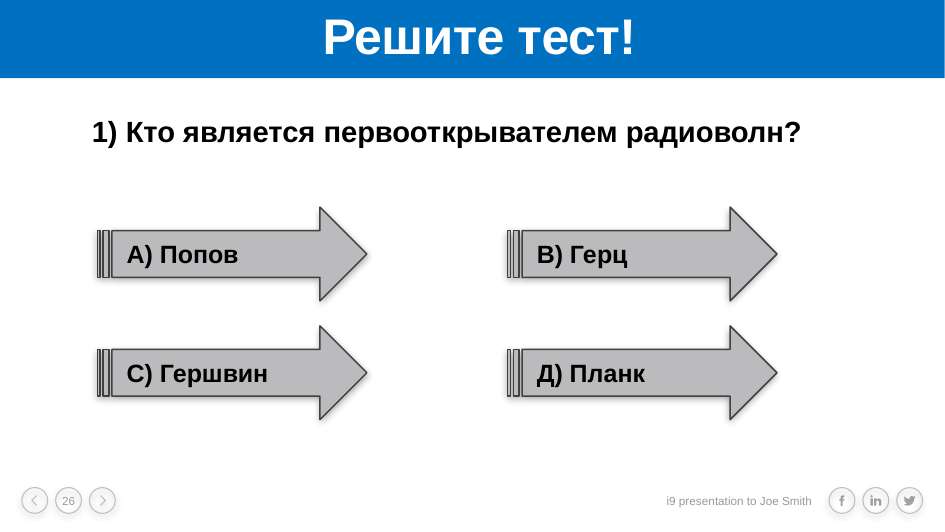

# Решите тест!

  1) Кто является первооткрывателем радиоволн?

А) Попов
В) Герц
С) Гершвин
Д) Планк